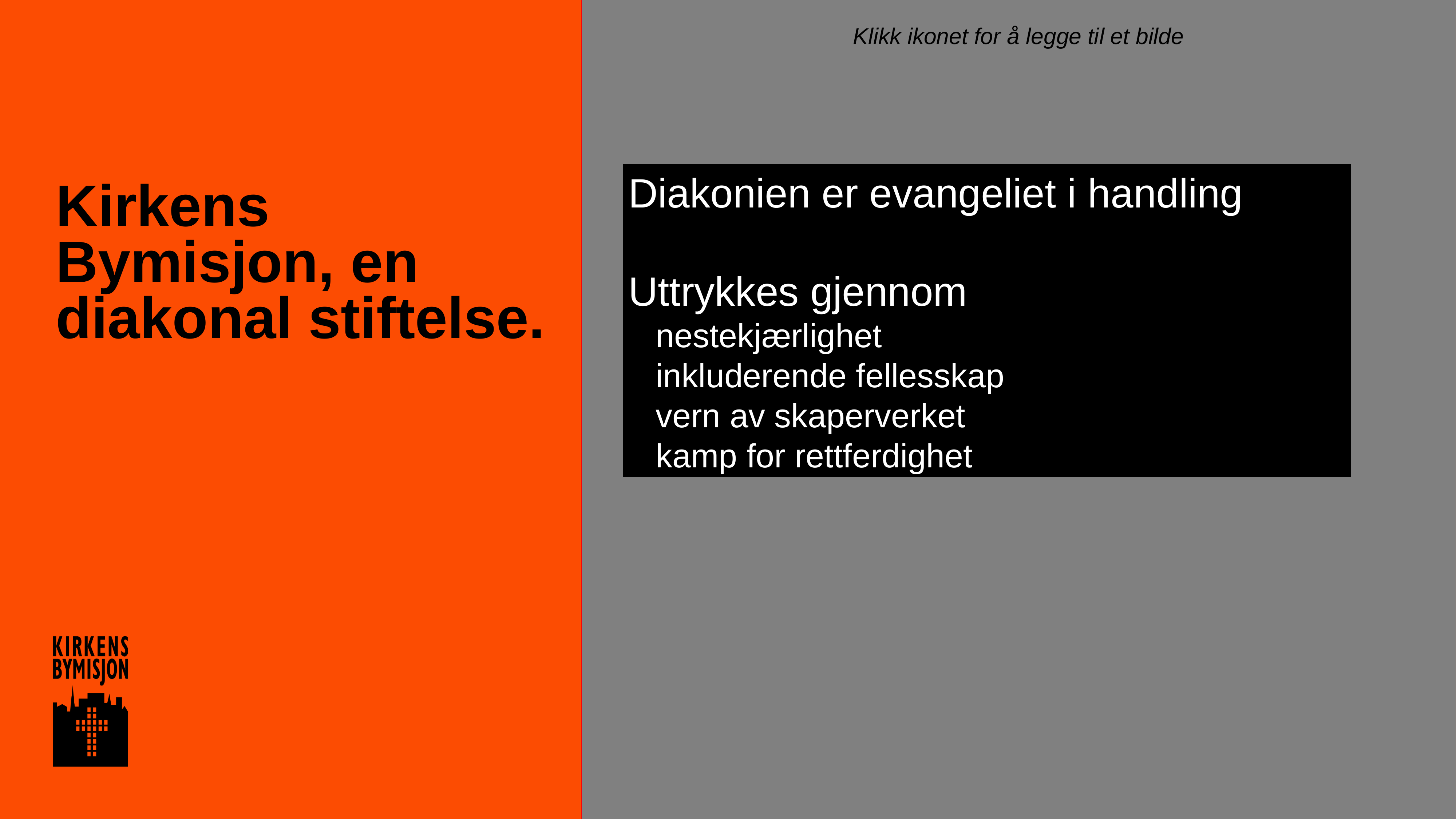

# Kirkens Bymisjon, en diakonal stiftelse.
Diakonien er evangeliet i handling

Uttrykkes gjennom
nestekjærlighet
inkluderende fellesskap
vern av skaperverket
kamp for rettferdighet